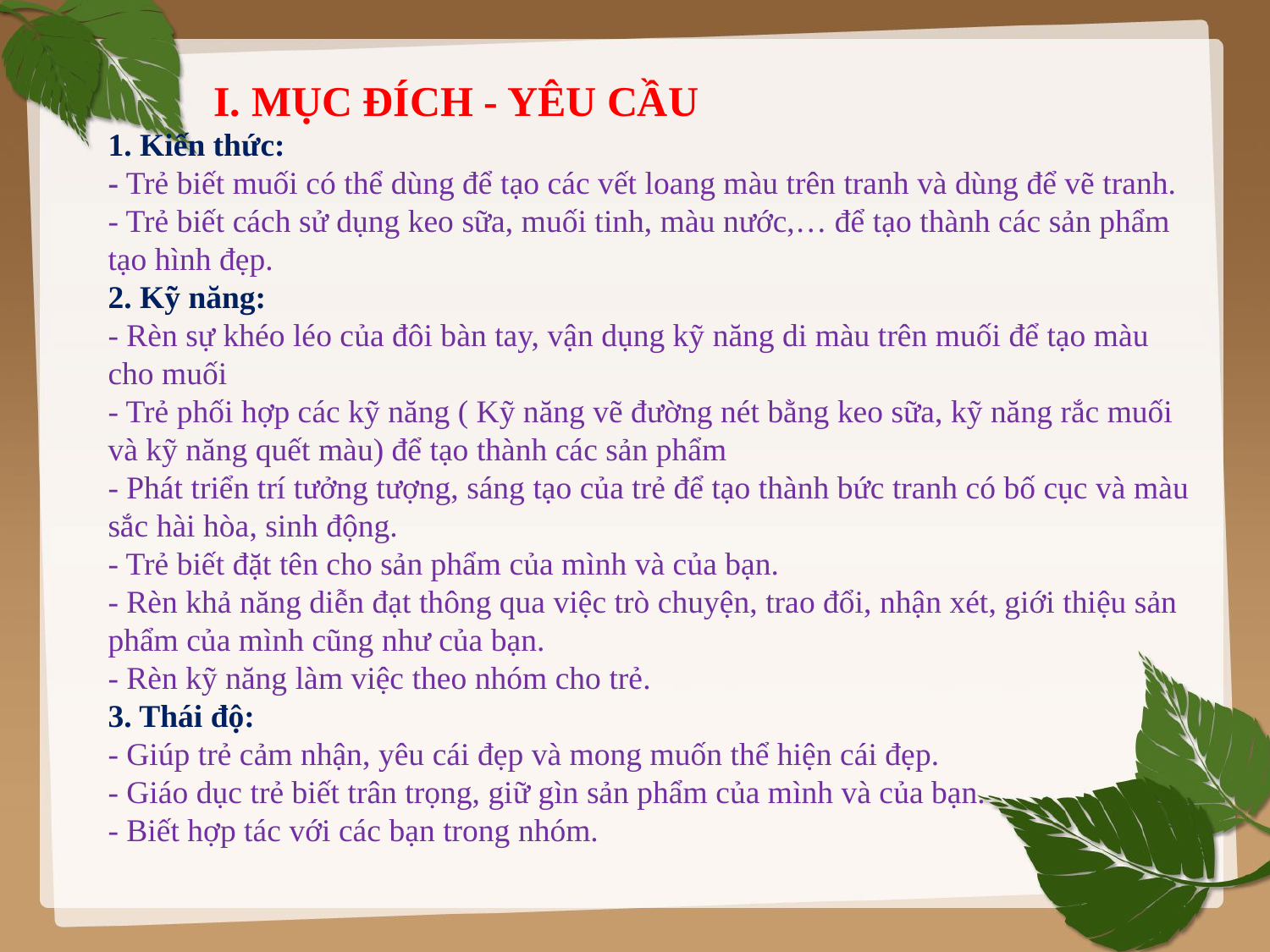

I. MỤC ĐÍCH - YÊU CẦU
1. Kiến thức:
- Trẻ biết muối có thể dùng để tạo các vết loang màu trên tranh và dùng để vẽ tranh.
- Trẻ biết cách sử dụng keo sữa, muối tinh, màu nước,… để tạo thành các sản phẩm tạo hình đẹp.
2. Kỹ năng:
- Rèn sự khéo léo của đôi bàn tay, vận dụng kỹ năng di màu trên muối để tạo màu cho muối
- Trẻ phối hợp các kỹ năng ( Kỹ năng vẽ đường nét bằng keo sữa, kỹ năng rắc muối và kỹ năng quết màu) để tạo thành các sản phẩm
- Phát triển trí tưởng tượng, sáng tạo của trẻ để tạo thành bức tranh có bố cục và màu sắc hài hòa, sinh động.
- Trẻ biết đặt tên cho sản phẩm của mình và của bạn.
- Rèn khả năng diễn đạt thông qua việc trò chuyện, trao đổi, nhận xét, giới thiệu sản phẩm của mình cũng như của bạn.
- Rèn kỹ năng làm việc theo nhóm cho trẻ.
3. Thái độ:
- Giúp trẻ cảm nhận, yêu cái đẹp và mong muốn thể hiện cái đẹp.
- Giáo dục trẻ biết trân trọng, giữ gìn sản phẩm của mình và của bạn.
- Biết hợp tác với các bạn trong nhóm.